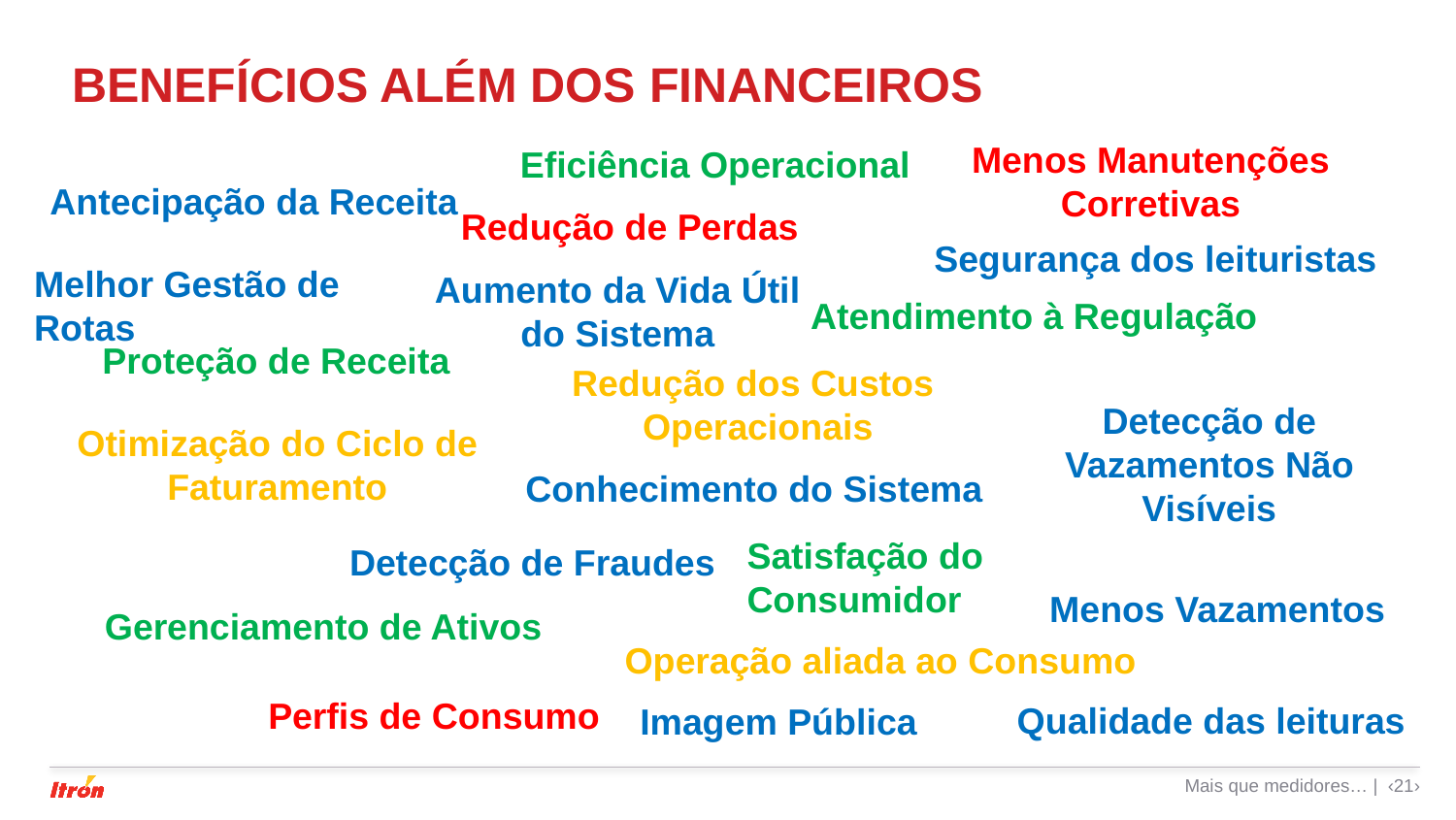

# Benefícios além dos financeiros
Menos Manutenções Corretivas
Eficiência Operacional
Antecipação da Receita
Redução de Perdas
Segurança dos leituristas
Melhor Gestão de Rotas
Aumento da Vida Útil
do Sistema
Atendimento à Regulação
Proteção de Receita
Redução dos Custos
Operacionais
Detecção de Vazamentos Não Visíveis
Otimização do Ciclo de Faturamento
Conhecimento do Sistema
Satisfação do Consumidor
Detecção de Fraudes
Menos Vazamentos
Gerenciamento de Ativos
Operação aliada ao Consumo
Perfis de Consumo
Qualidade das leituras
Imagem Pública
Mais que medidores… |  ‹21›